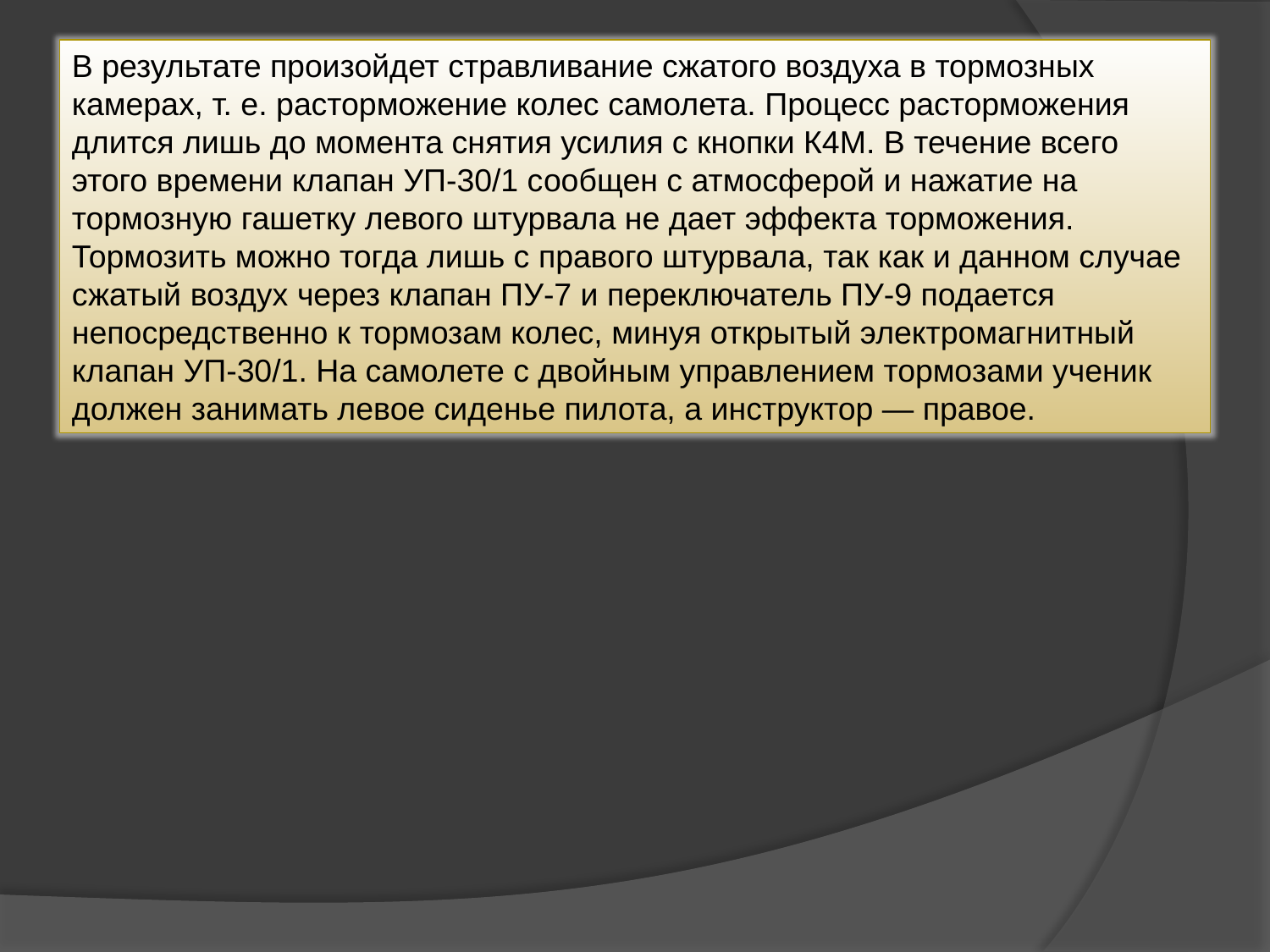

В результате произойдет стравливание сжатого воздуха в тормозных камерах, т. е. расторможение колес самолета. Процесс расторможения длится лишь до момента снятия усилия с кнопки К4М. В течение всего этого времени клапан УП-30/1 сообщен с атмосферой и нажатие на тормозную гашетку левого штурвала не дает эффекта торможения. Тормозить можно тогда лишь с правого штурвала, так как и данном случае сжатый воздух через клапан ПУ-7 и переключатель ПУ-9 подается непосредственно к тормозам колес, минуя открытый электромагнитный клапан УП-30/1. На самолете с двойным управлением тормозами ученик должен занимать левое сиденье пилота, а инструктор — правое.